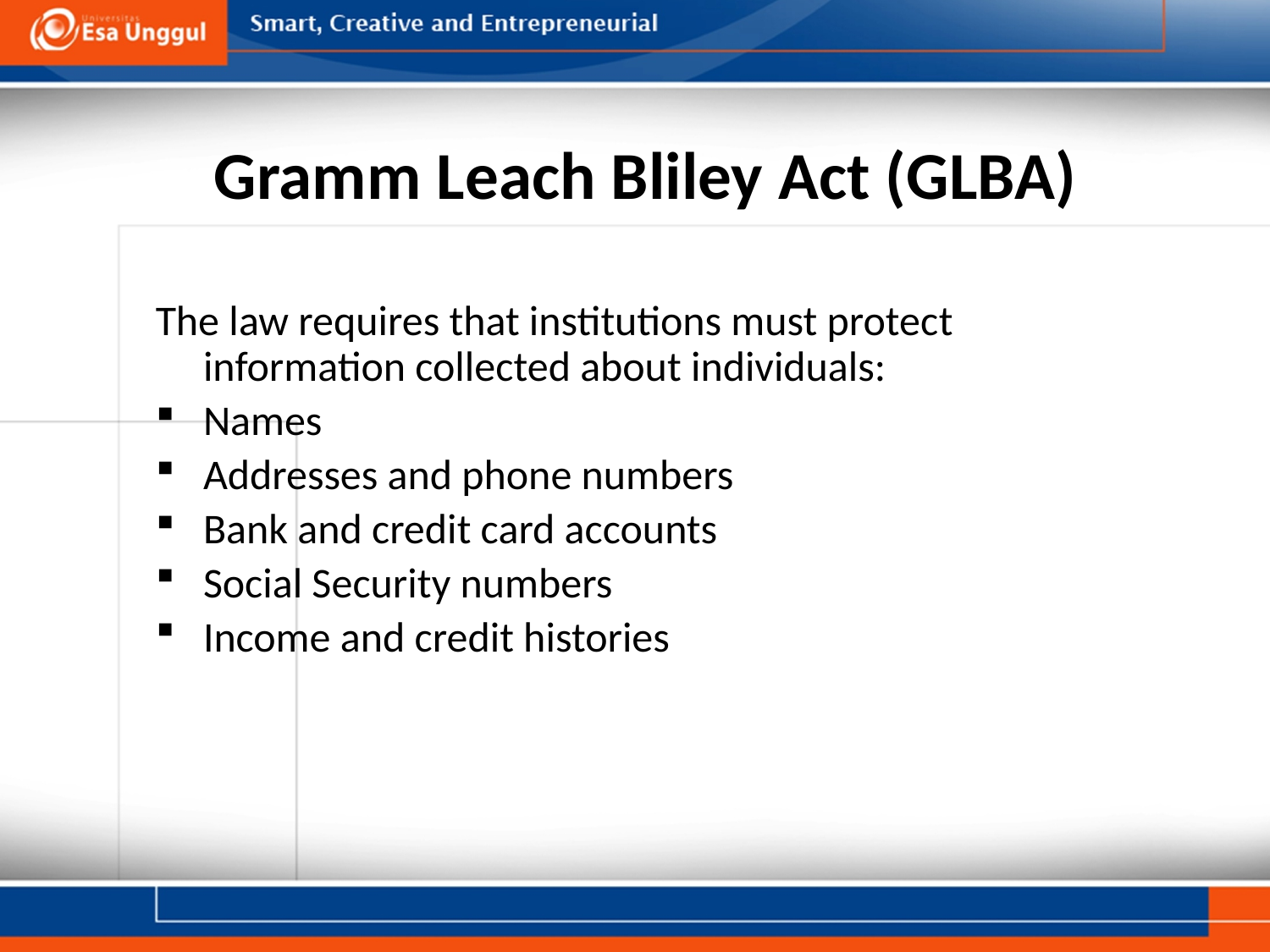

# Gramm Leach Bliley Act (GLBA)
The law requires that institutions must protect information collected about individuals:
Names
Addresses and phone numbers
Bank and credit card accounts
Social Security numbers
Income and credit histories